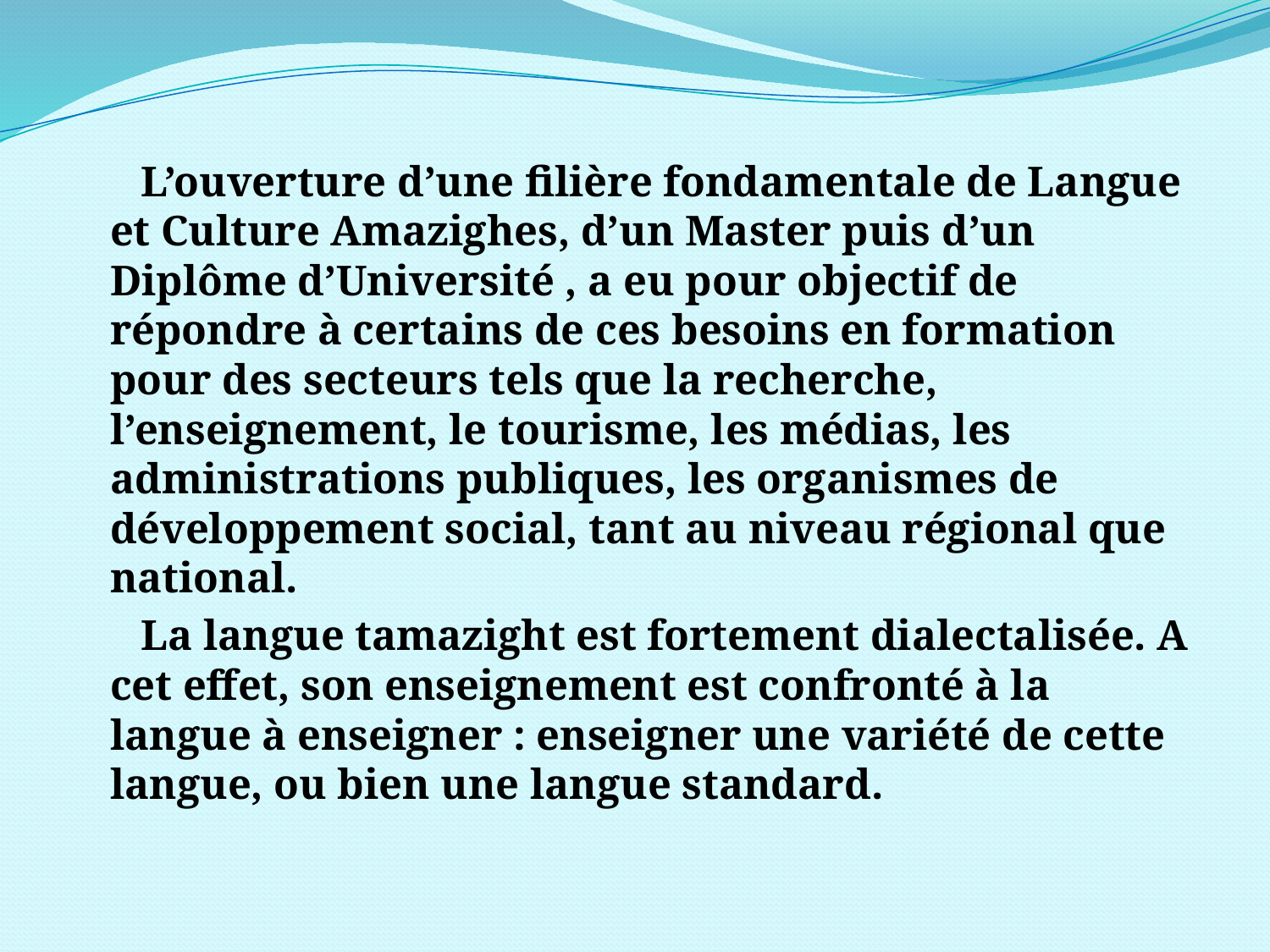

L’ouverture d’une filière fondamentale de Langue et Culture Amazighes, d’un Master puis d’un Diplôme d’Université , a eu pour objectif de répondre à certains de ces besoins en formation pour des secteurs tels que la recherche, l’enseignement, le tourisme, les médias, les administrations publiques, les organismes de développement social, tant au niveau régional que national.
      La langue tamazight est fortement dialectalisée. A cet effet, son enseignement est confronté à la langue à enseigner : enseigner une variété de cette langue, ou bien une langue standard.